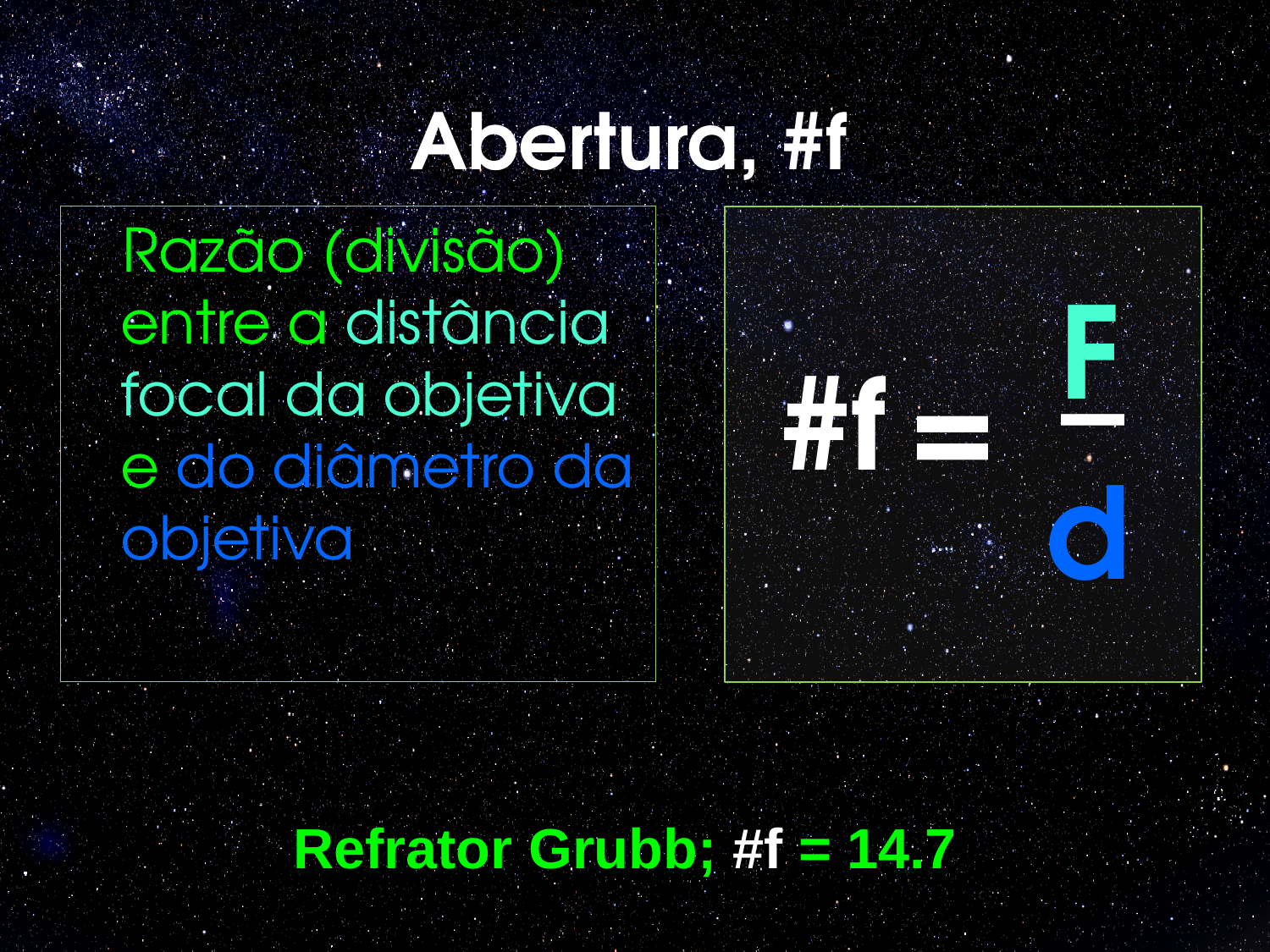

# Abertura, #f
   Razão (divisão) entre a distância focal da objetiva e do diâmetro da objetiva

F
_
#f
=
d
Refrator Grubb; #f = 14.7